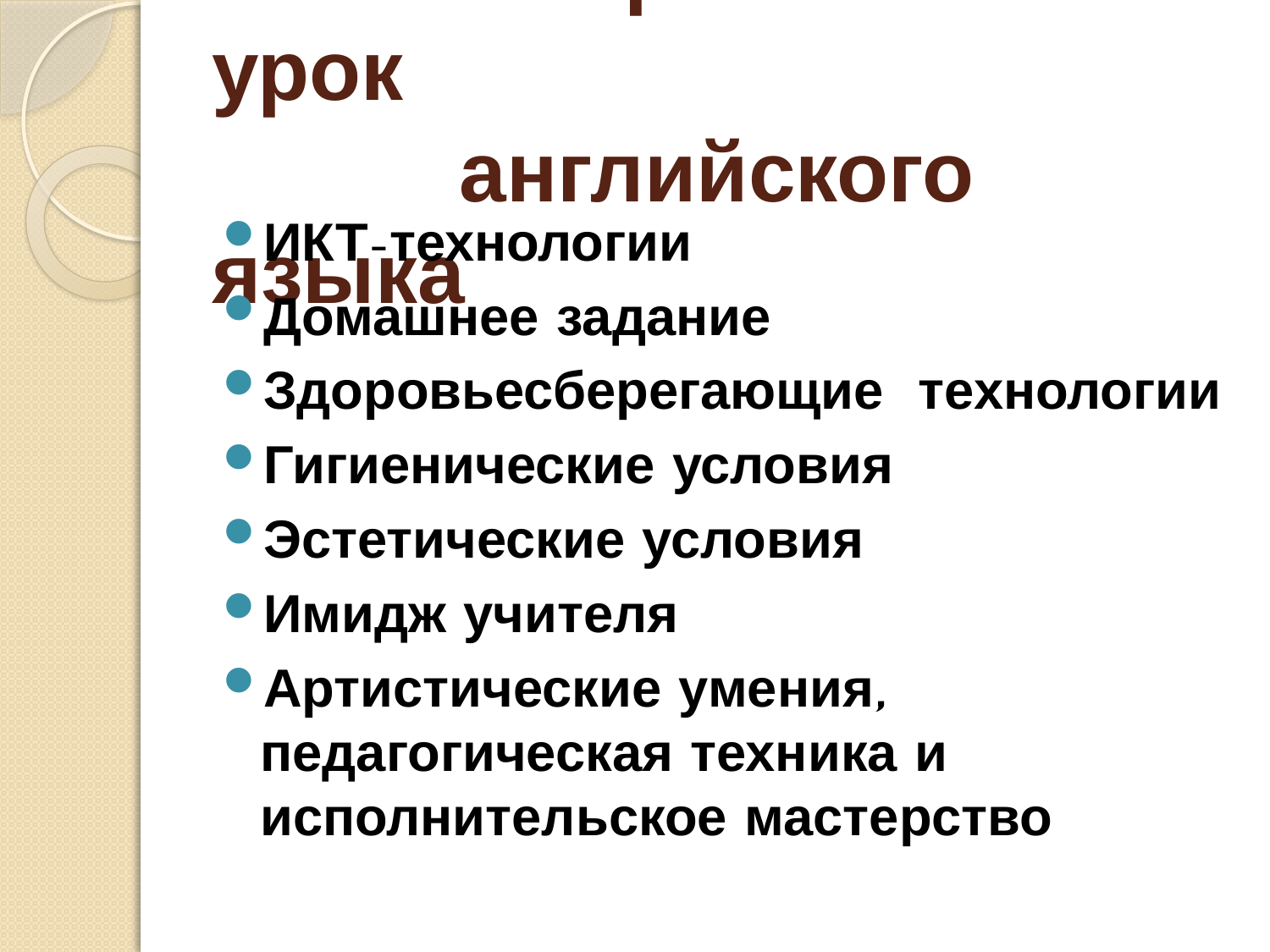

# Современный урок английского языка
ИКТ-технологии
Домашнее задание
Здоровьесберегающие  технологии
Гигиенические условия
Эстетические условия
Имидж учителя
Артистические умения, педагогическая техника и исполнительское мастерство